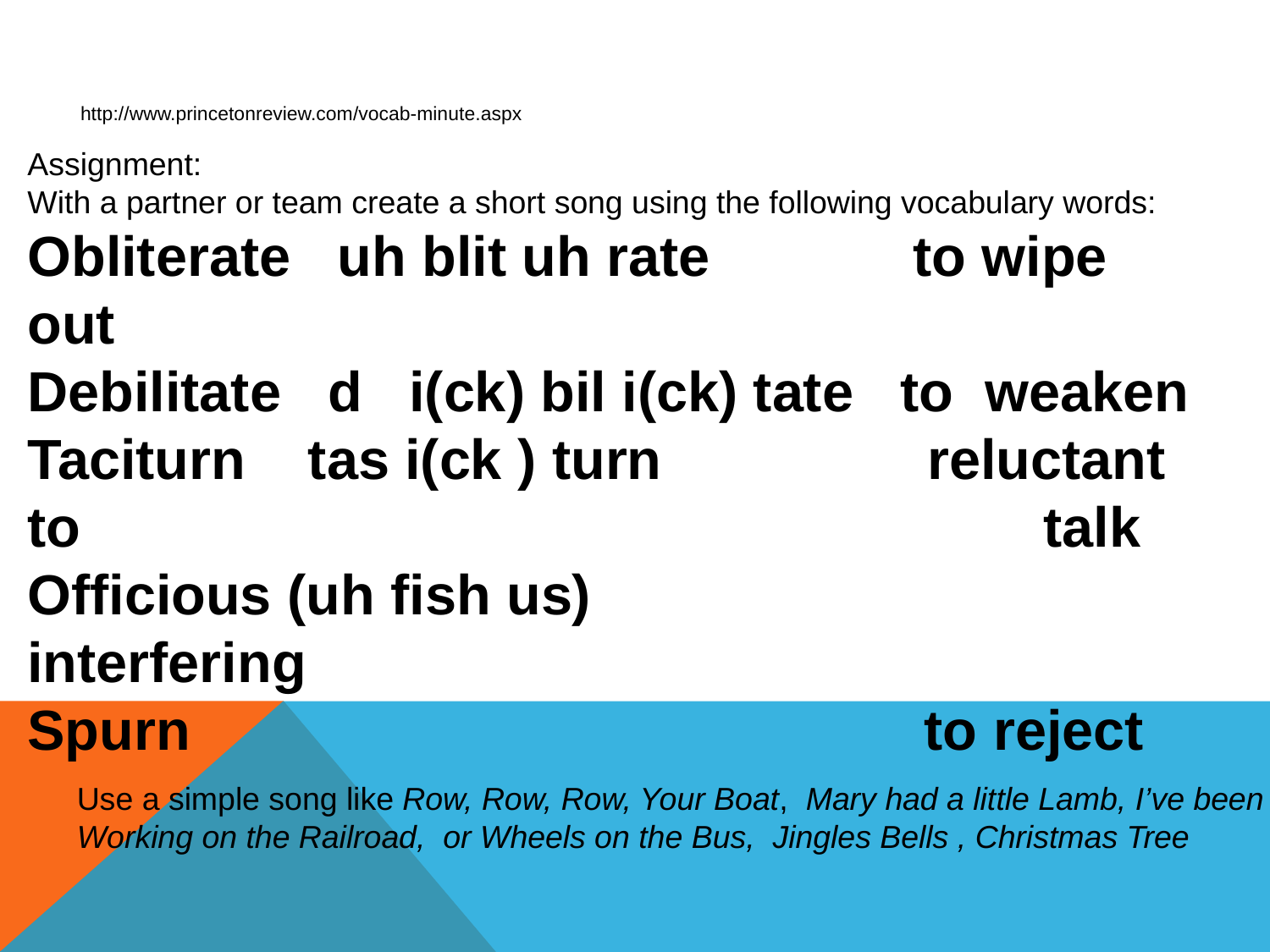

http://www.princetonreview.com/vocab-minute.aspx
Assignment:
With a partner or team create a short song using the following vocabulary words:
Obliterate   uh blit uh rate             to wipe out
Debilitate   d   i(ck) bil i(ck) tate   to  weaken
Taciturn    tas i(ck ) turn                 reluctant to 								talk
Officious (uh fish us)                      interfering
Spurn                                               to reject
Use a simple song like Row, Row, Row, Your Boat,  Mary had a little Lamb, I’ve been
Working on the Railroad,  or Wheels on the Bus,  Jingles Bells , Christmas Tree